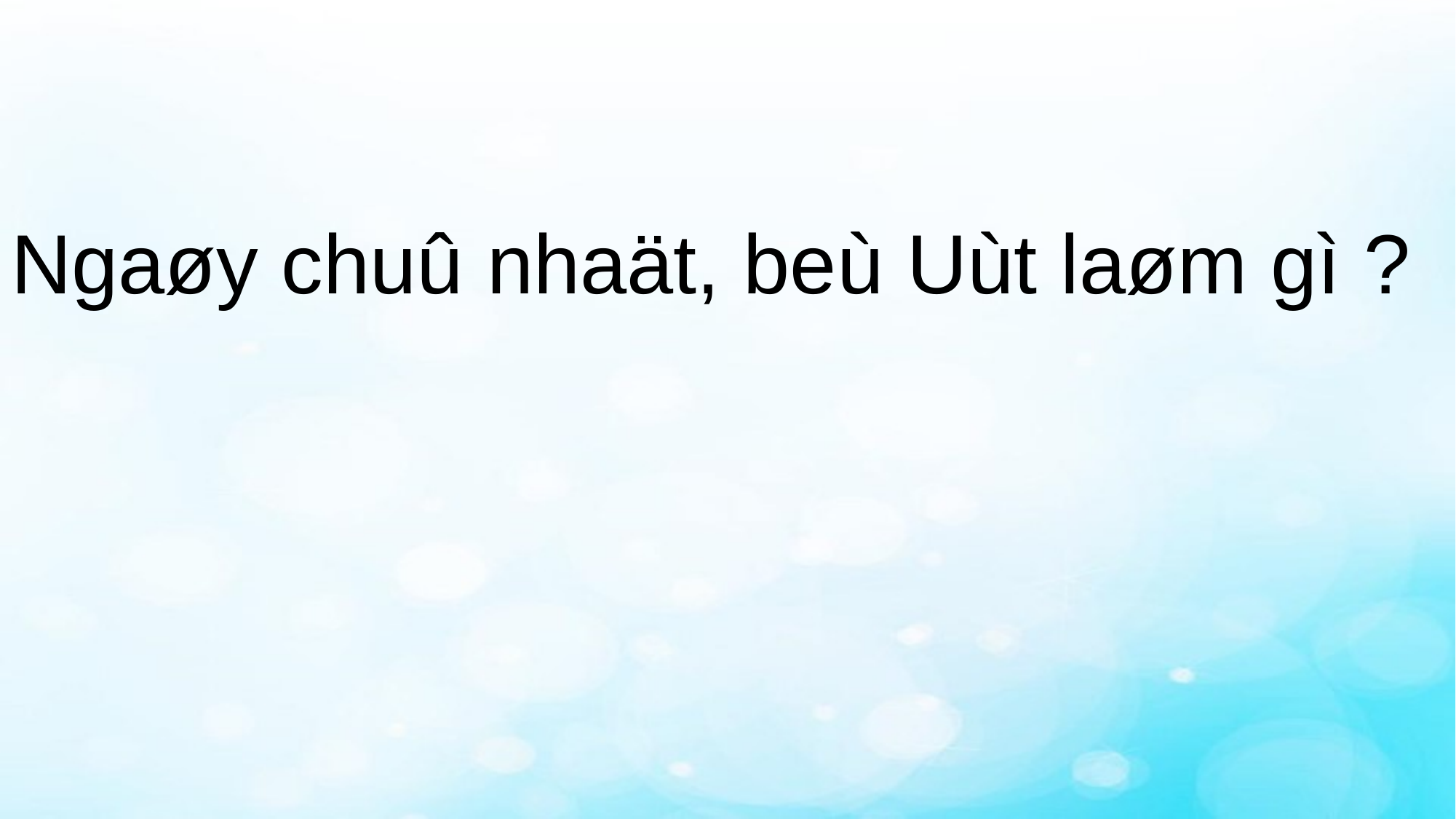

Ngaøy chuû nhaät, beù Uùt laøm gì ?